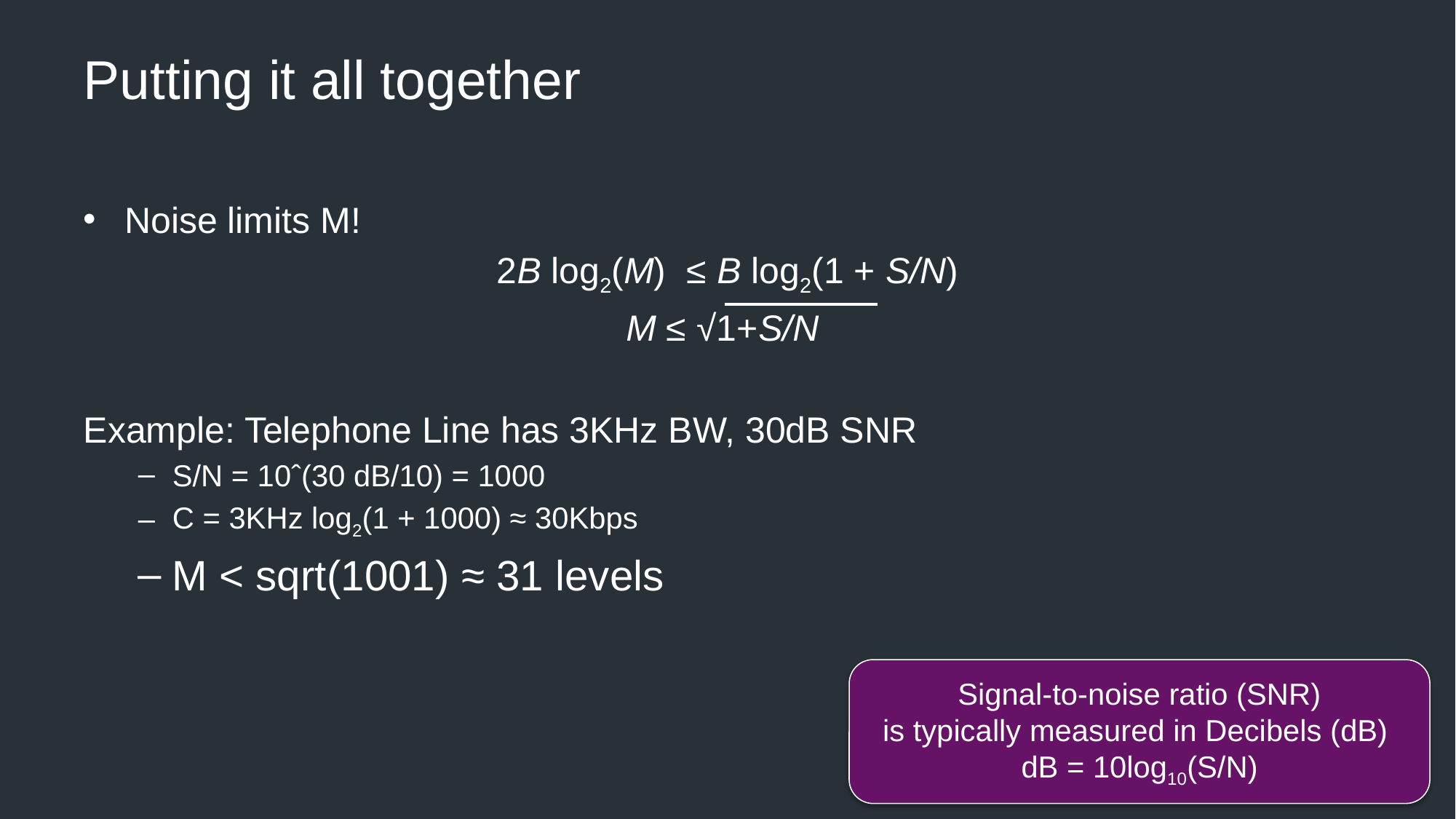

# Putting it all together
Noise limits M!
2B log2(M)  ≤ B log2(1 + S/N)
M ≤ √1+S/N

Example: Telephone Line has 3KHz BW, 30dB SNR
S/N = 10ˆ(30 dB/10) = 1000
C = 3KHz log2(1 + 1000) ≈ 30Kbps
M < sqrt(1001) ≈ 31 levels

Signal-to-noise ratio (SNR)
is typically measured in Decibels (dB)
dB = 10log10(S/N)